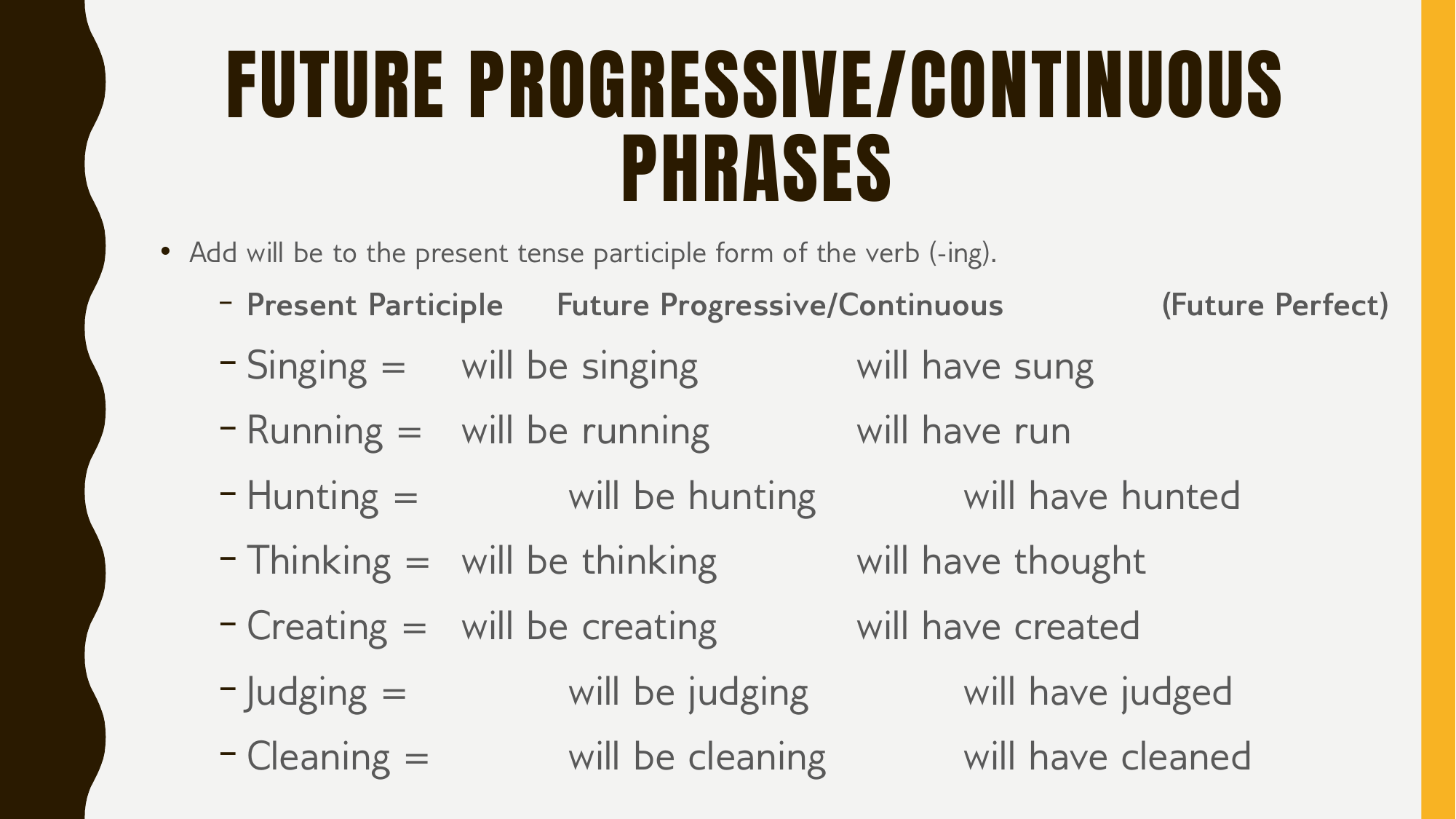

# Future progressive/continuous phrases
Add will be to the present tense participle form of the verb (-ing).
Present Participle     Future Progressive/Continuous               (Future Perfect)
Singing = 		will be singing		      will have sung
Running = 		will be running		      will have run
Hunting = 	 	will be hunting		      will have hunted
Thinking = 		will be thinking		      will have thought
Creating = 		will be creating		      will have created
Judging =  	 	will be judging		      will have judged
Cleaning = 	 	will be cleaning		      will have cleaned